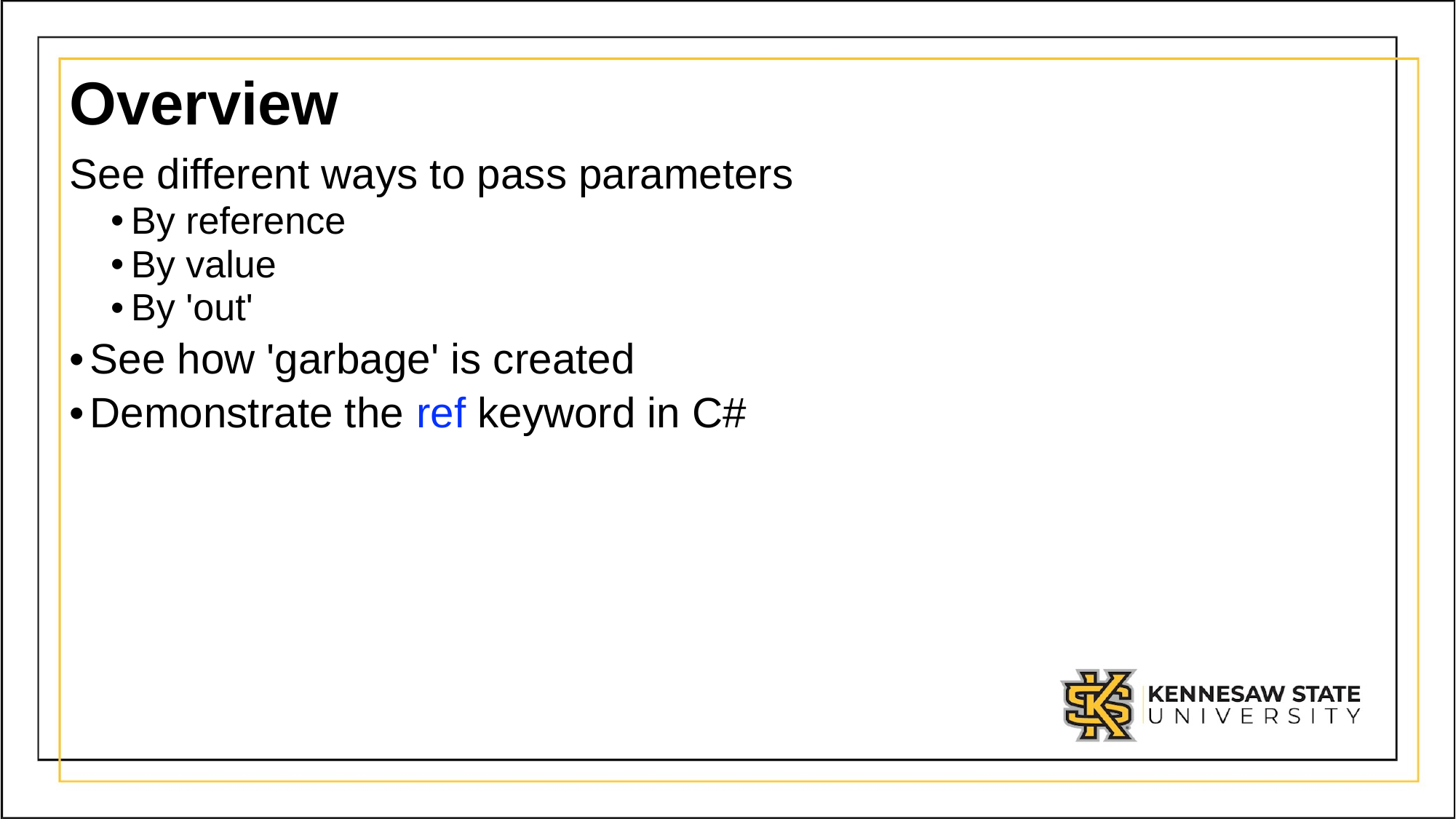

# Overview
See different ways to pass parameters
By reference
By value
By 'out'
See how 'garbage' is created
Demonstrate the ref keyword in C#